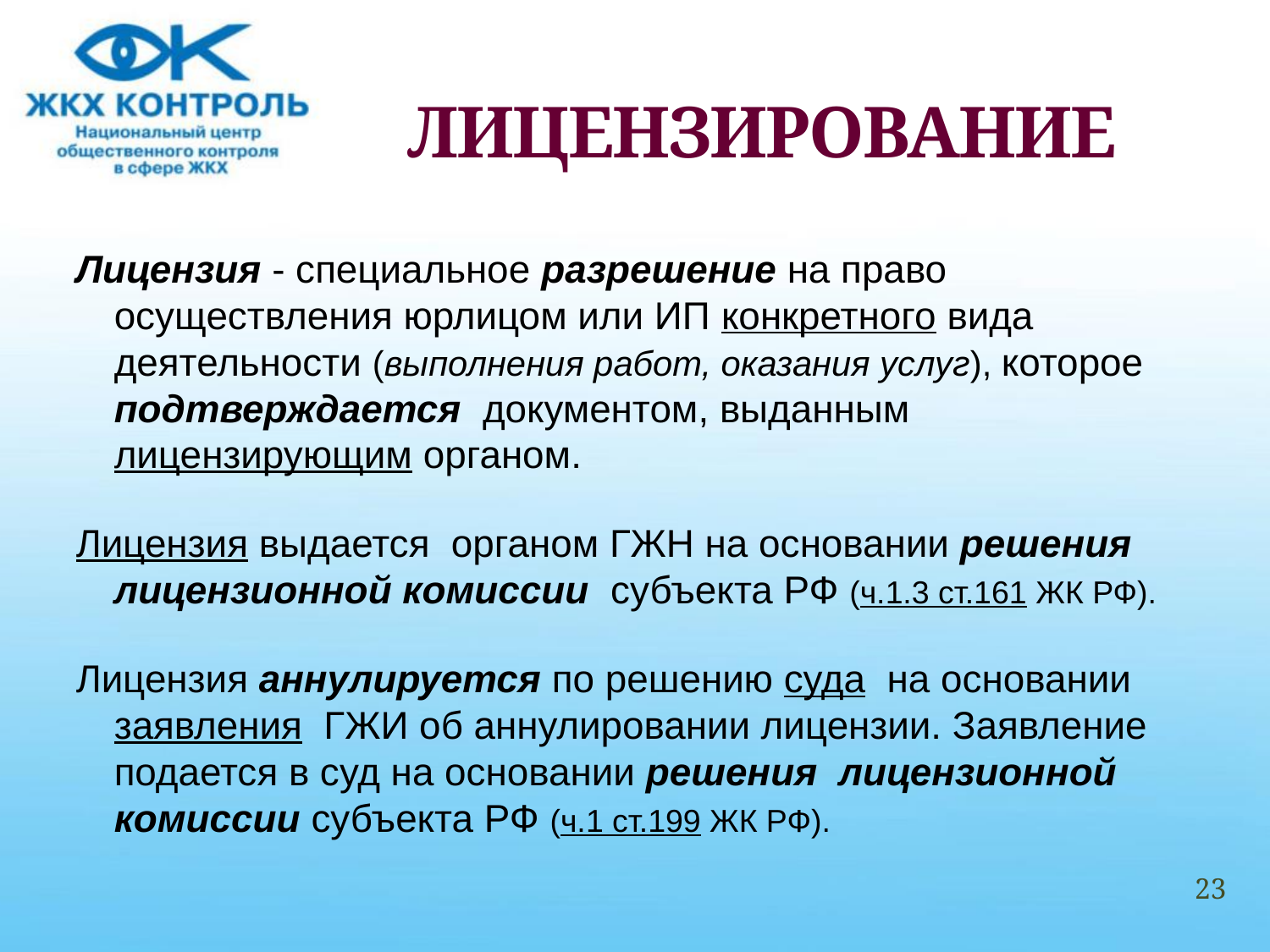

# ЛИЦЕНЗИРОВАНИЕ
Лицензия - специальное разрешение на право осуществления юрлицом или ИП конкретного вида деятельности (выполнения работ, оказания услуг), которое подтверждается  документом, выданным лицензирующим органом.
Лицензия выдается  органом ГЖН на основании решения  лицензионной комиссии  субъекта РФ (ч.1.3 ст.161 ЖК РФ).
Лицензия аннулируется по решению суда  на основании заявления  ГЖИ об аннулировании лицензии. Заявление подается в суд на основании решения  лицензионной комиссии субъекта РФ (ч.1 ст.199 ЖК РФ).

23